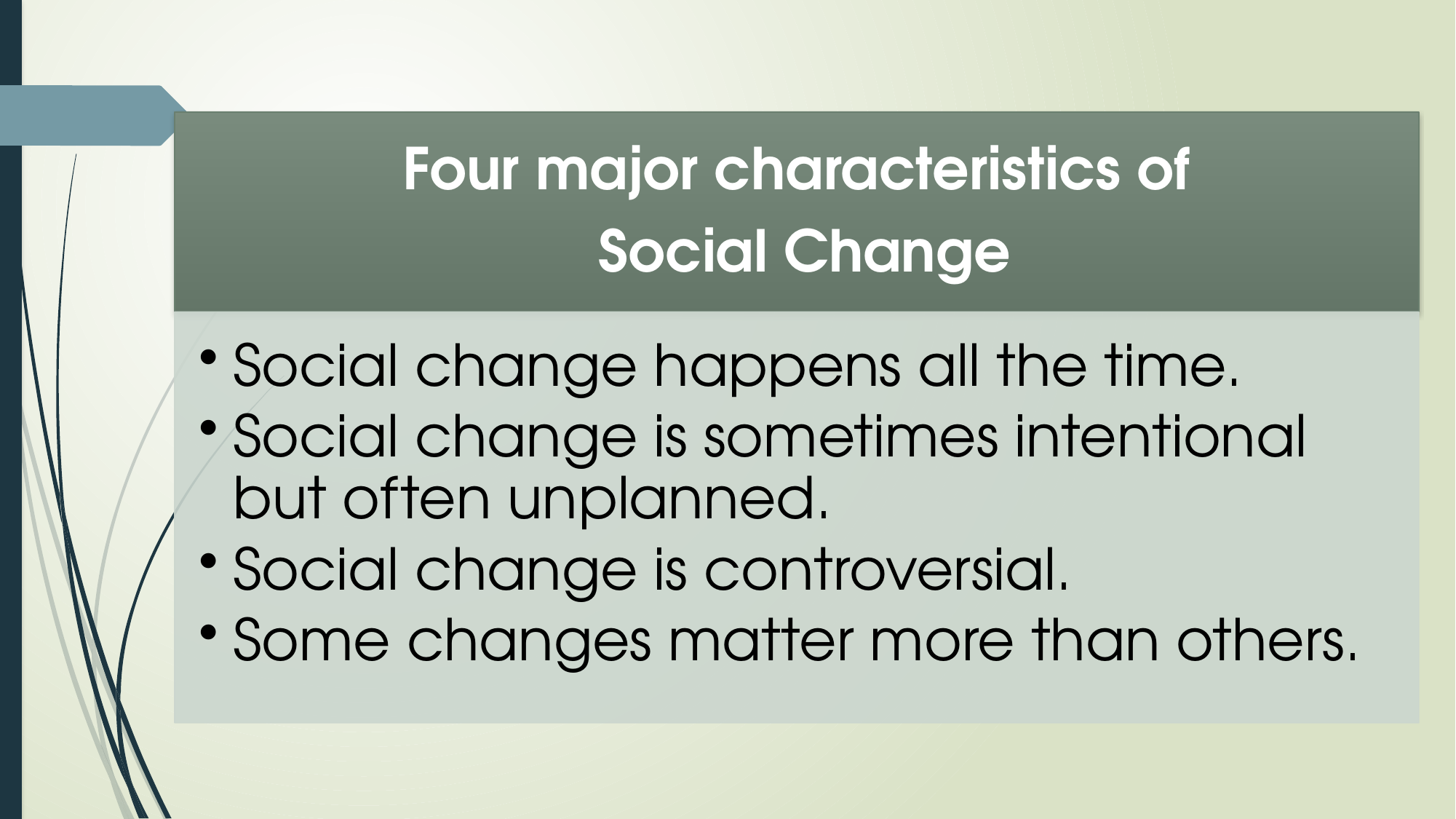

Four major characteristics of
 Social Change
Social change happens all the time.
Social change is sometimes intentional but often unplanned.
Social change is controversial.
Some changes matter more than others.